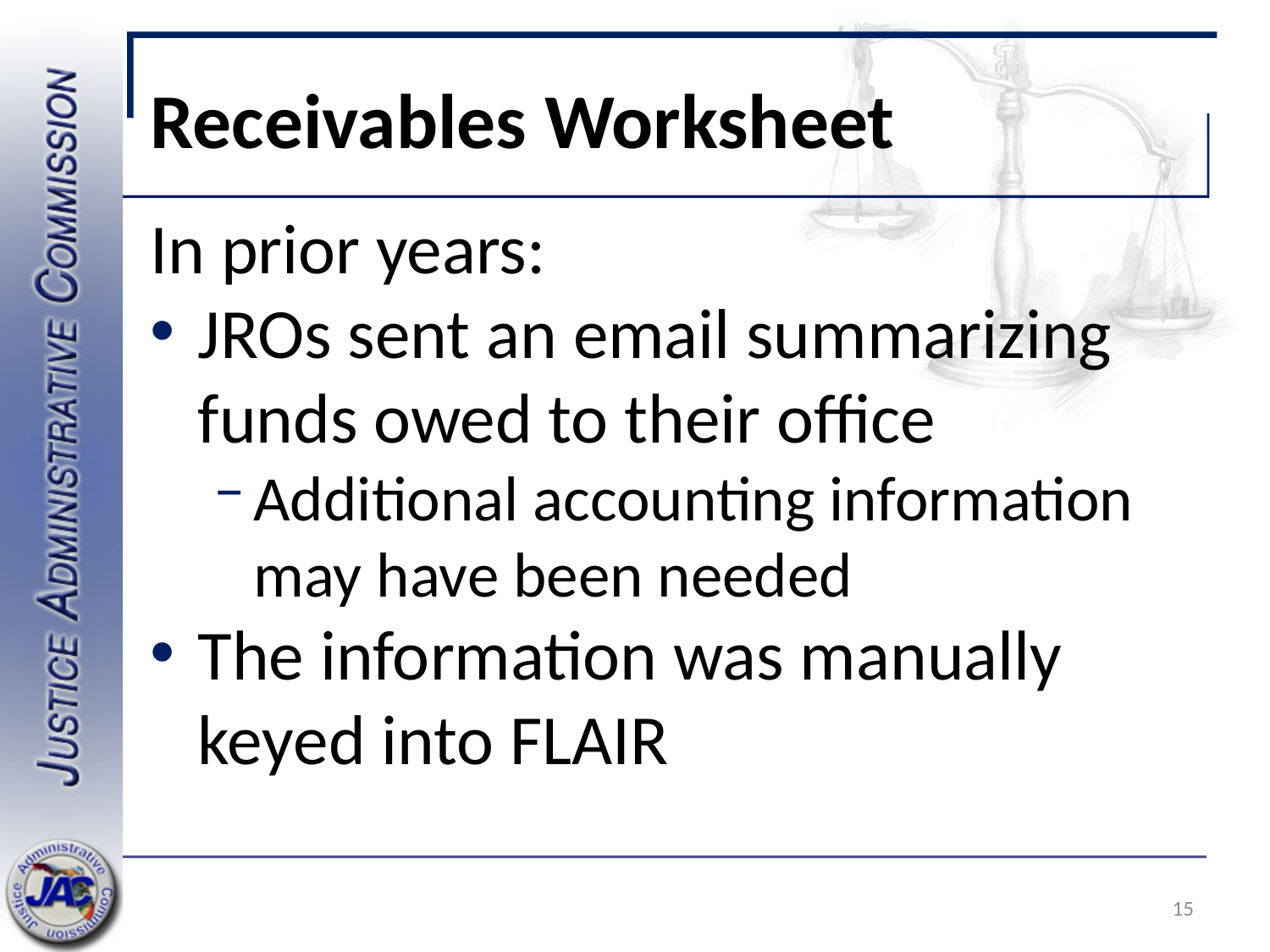

# Receivables Worksheet
In prior years:
JROs sent an email summarizing funds owed to their office
Additional accounting information may have been needed
The information was manually keyed into FLAIR

15